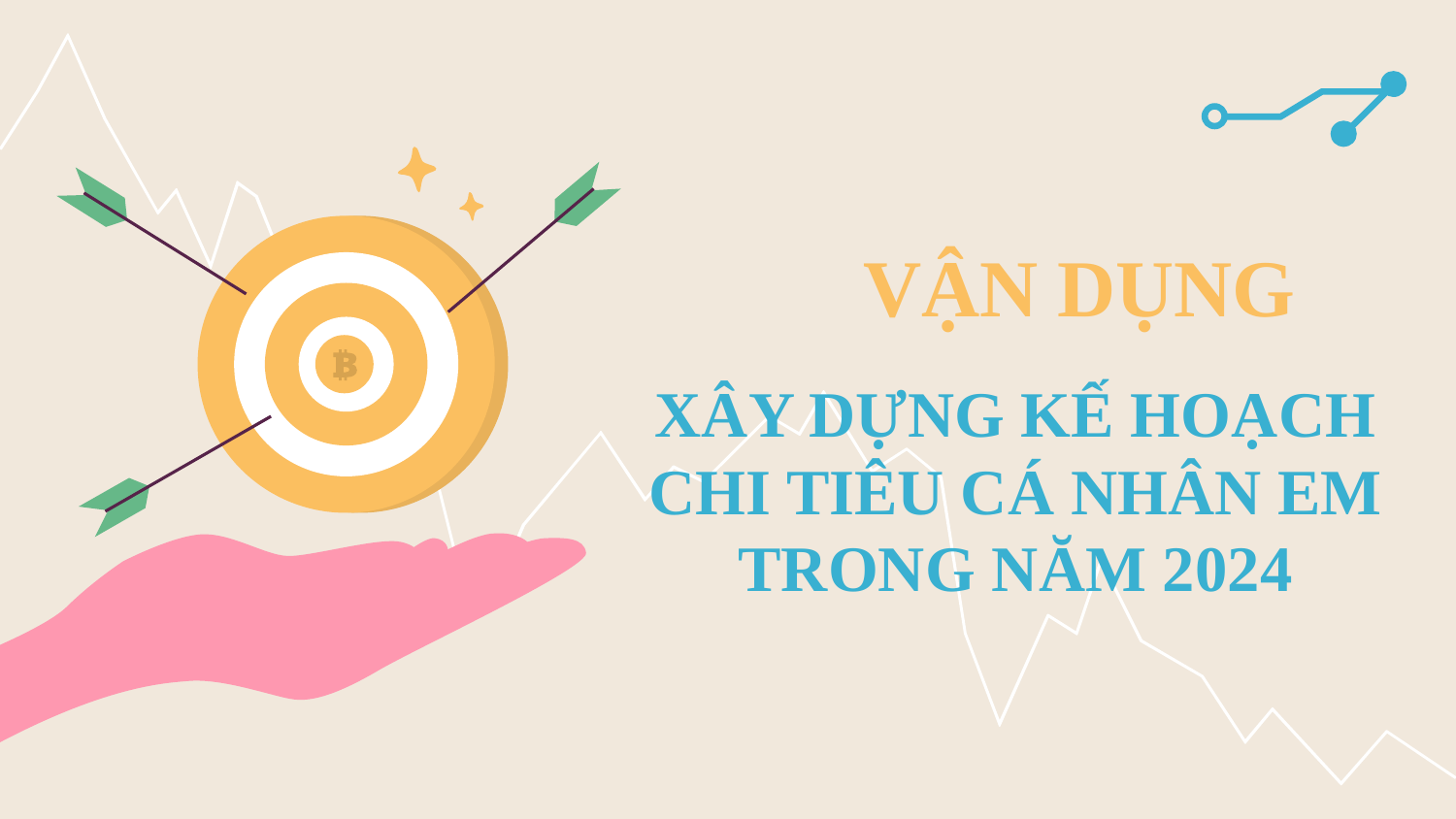

VẬN DỤNG
# XÂY DỰNG KẾ HOẠCH CHI TIÊU CÁ NHÂN EM TRONG NĂM 2024